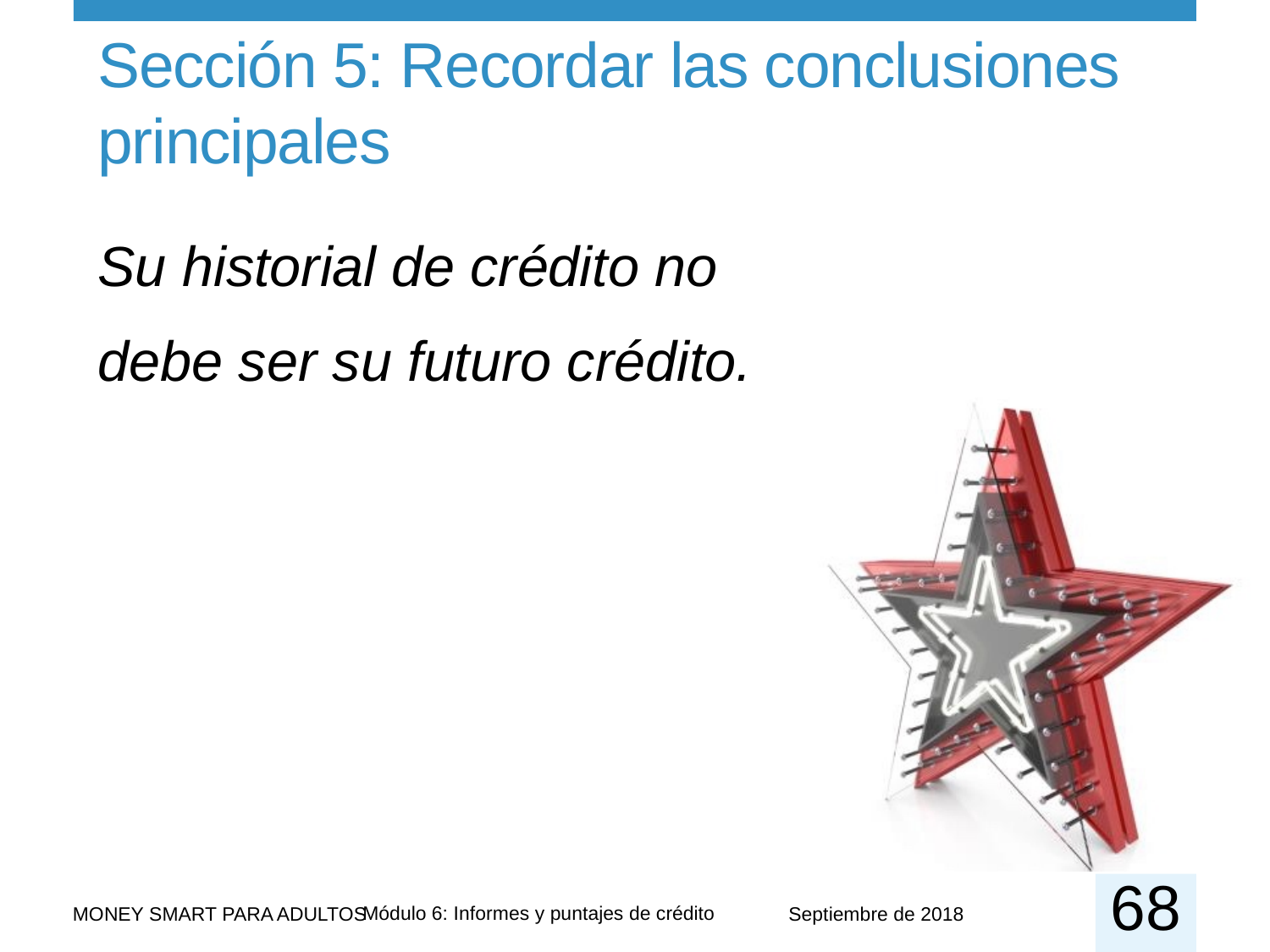

# Sección 5: Recordar las conclusiones principales
Su historial de crédito no debe ser su futuro crédito.

68